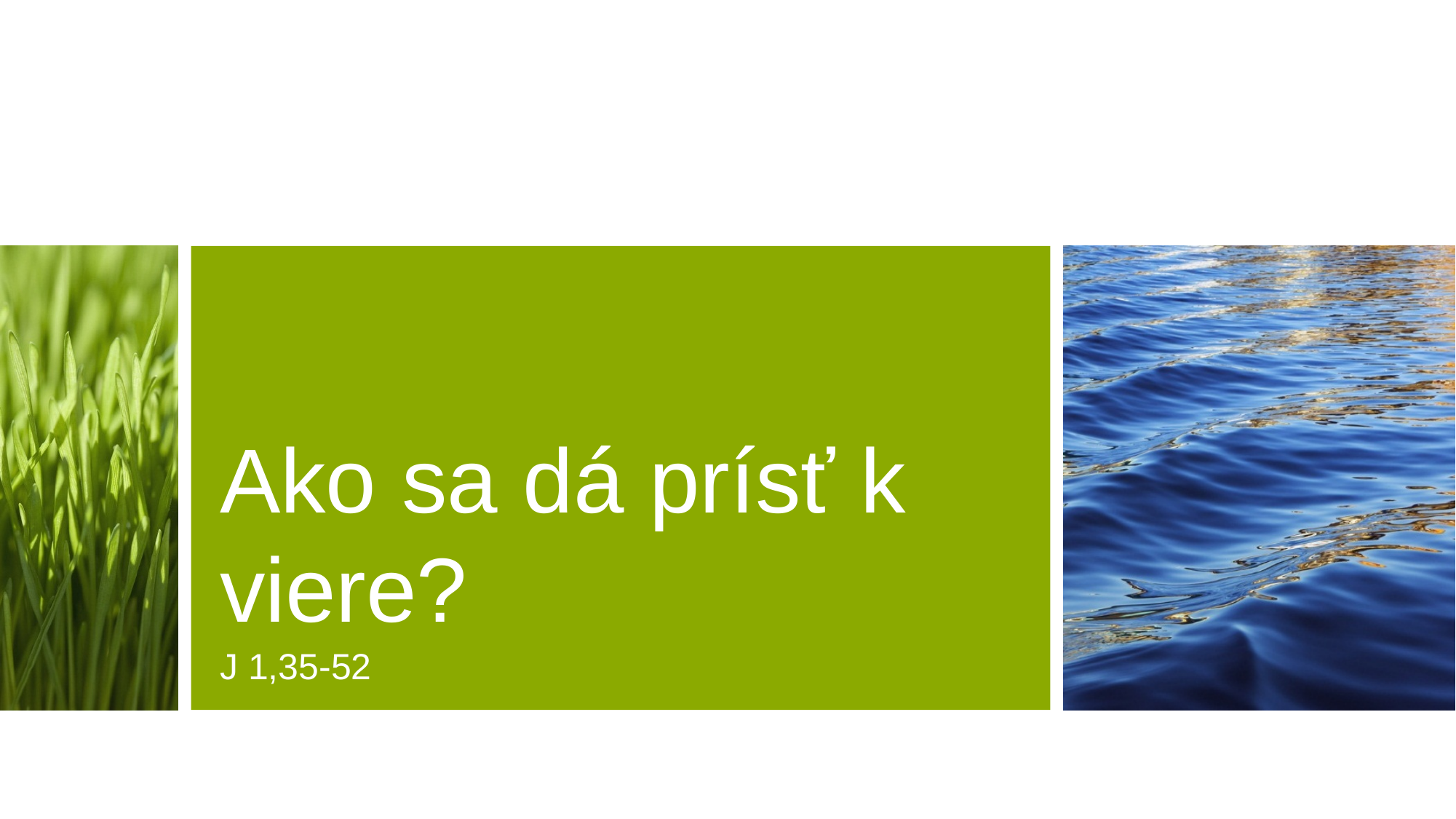

# Ako sa dá prísť k viere?
J 1,35-52